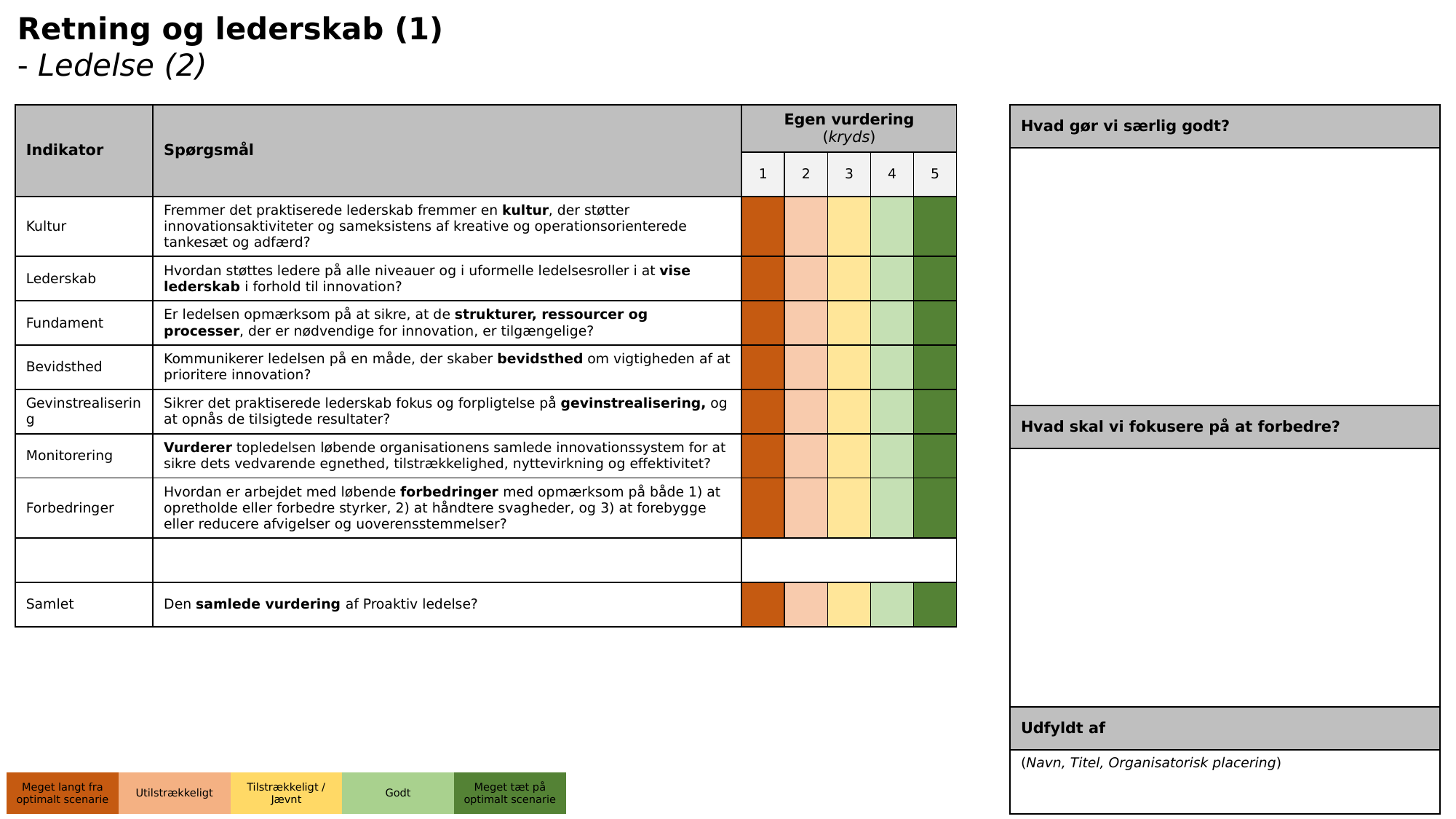

Retning og lederskab (1)
- Ledelse (2)
| Indikator | Spørgsmål | Egen vurdering (kryds) |  |  |  |  |
| --- | --- | --- | --- | --- | --- | --- |
|  |  | 1 | 2 | 3 | 4 | 5 |
| Kultur | Fremmer det praktiserede lederskab fremmer en kultur, der støtter innovationsaktiviteter og sameksistens af kreative og operationsorienterede tankesæt og adfærd? |  |  |  |  |  |
| Lederskab | Hvordan støttes ledere på alle niveauer og i uformelle ledelsesroller i at vise lederskab i forhold til innovation? |  |  |  |  |  |
| Fundament | Er ledelsen opmærksom på at sikre, at de strukturer, ressourcer og processer, der er nødvendige for innovation, er tilgængelige? |  |  |  |  |  |
| Bevidsthed | Kommunikerer ledelsen på en måde, der skaber bevidsthed om vigtigheden af at prioritere innovation? |  |  |  |  |  |
| Gevinstrealisering | Sikrer det praktiserede lederskab fokus og forpligtelse på gevinstrealisering, og at opnås de tilsigtede resultater? |  |  |  |  |  |
| Monitorering | Vurderer topledelsen løbende organisationens samlede innovationssystem for at sikre dets vedvarende egnethed, tilstrækkelighed, nyttevirkning og effektivitet? |  |  |  |  |  |
| Forbedringer | Hvordan er arbejdet med løbende forbedringer med opmærksom på både 1) at opretholde eller forbedre styrker, 2) at håndtere svagheder, og 3) at forebygge eller reducere afvigelser og uoverensstemmelser? |  |  |  |  |  |
|  |  |  |  |  |  |  |
| Samlet | Den samlede vurdering af Proaktiv ledelse? |  |  |  |  |  |
| Hvad gør vi særlig godt? |
| --- |
|  |
| Hvad skal vi fokusere på at forbedre? |
|  |
| Udfyldt af |
| (Navn, Titel, Organisatorisk placering) |
| Meget langt fra optimalt scenarie | Utilstrækkeligt | Tilstrækkeligt / Jævnt | Godt | Meget tæt på optimalt scenarie |
| --- | --- | --- | --- | --- |